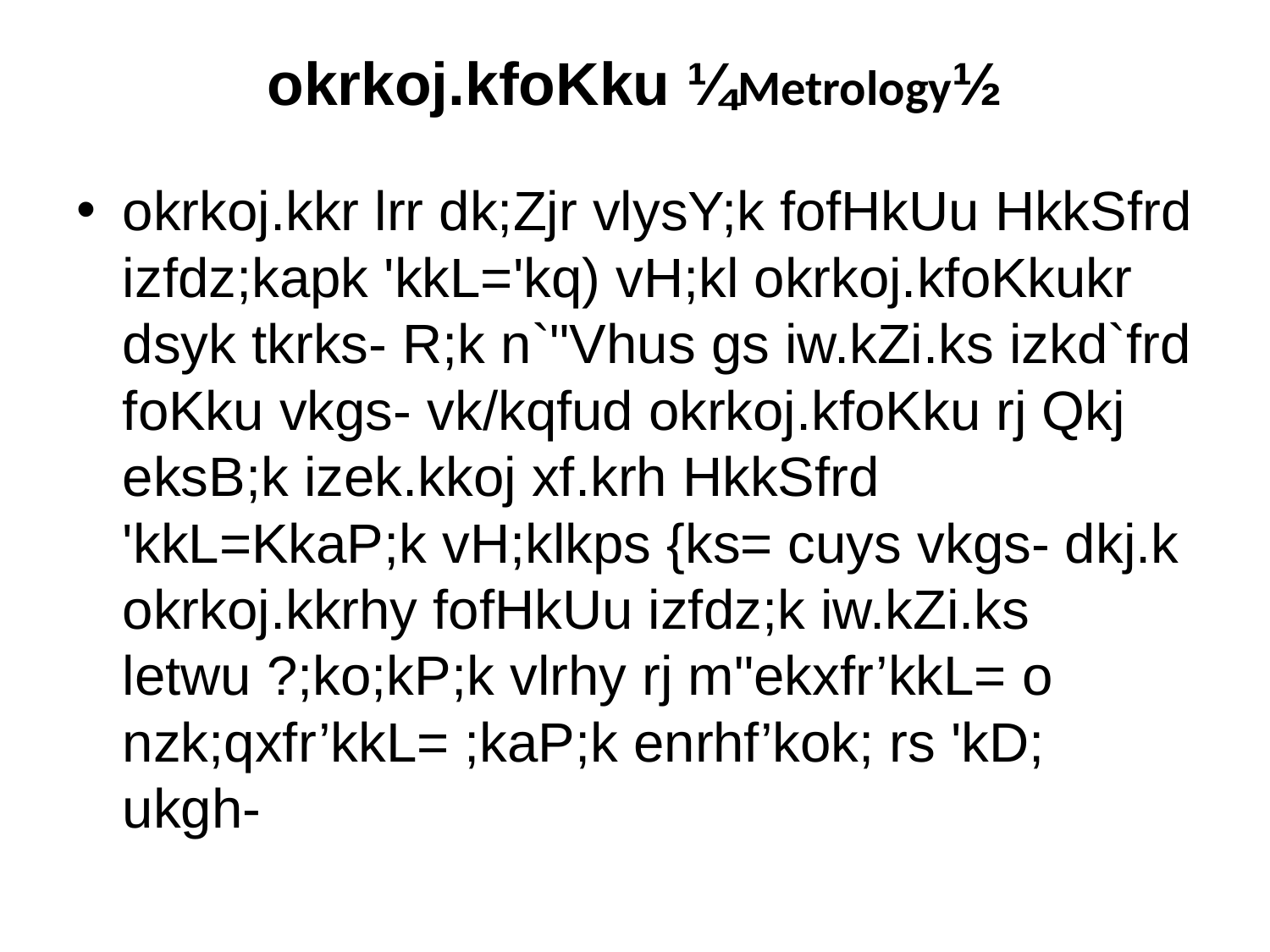

# okrkoj.kfoKku ¼Metrology½
okrkoj.kkr lrr dk;Zjr vlysY;k fofHkUu HkkSfrd izfdz;kapk 'kkL='kq) vH;kl okrkoj.kfoKkukr dsyk tkrks- R;k n`"Vhus gs iw.kZi.ks izkd`frd foKku vkgs- vk/kqfud okrkoj.kfoKku rj Qkj eksB;k izek.kkoj xf.krh HkkSfrd 'kkL=KkaP;k vH;klkps {ks= cuys vkgs- dkj.k okrkoj.kkrhy fofHkUu izfdz;k iw.kZi.ks letwu ?;ko;kP;k vlrhy rj m"ekxfr’kkL= o nzk;qxfr’kkL= ;kaP;k enrhf’kok; rs 'kD; ukgh-